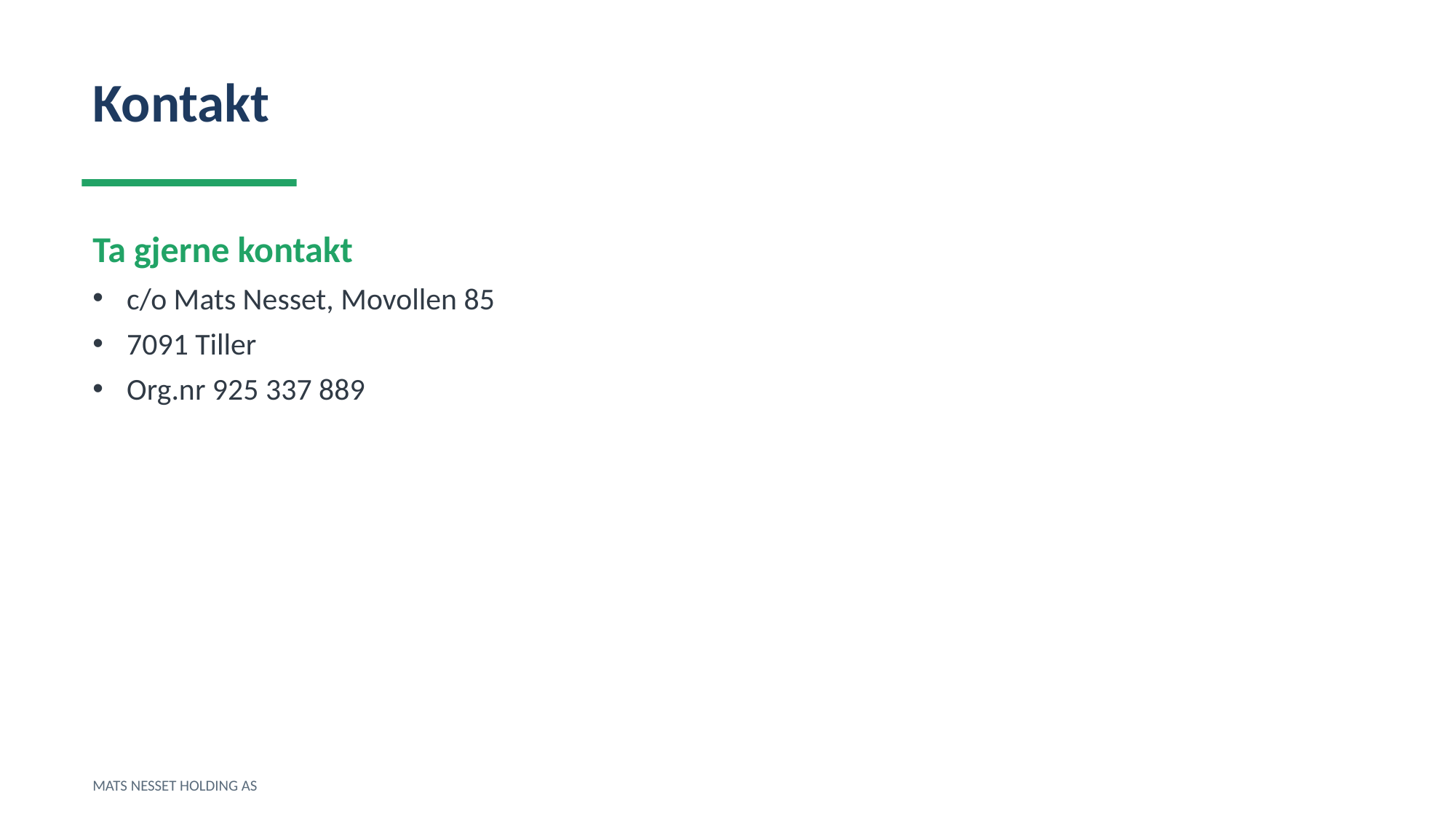

Kontakt

Ta gjerne kontakt
c/o Mats Nesset, Movollen 85
7091 Tiller
Org.nr 925 337 889
MATS NESSET HOLDING AS